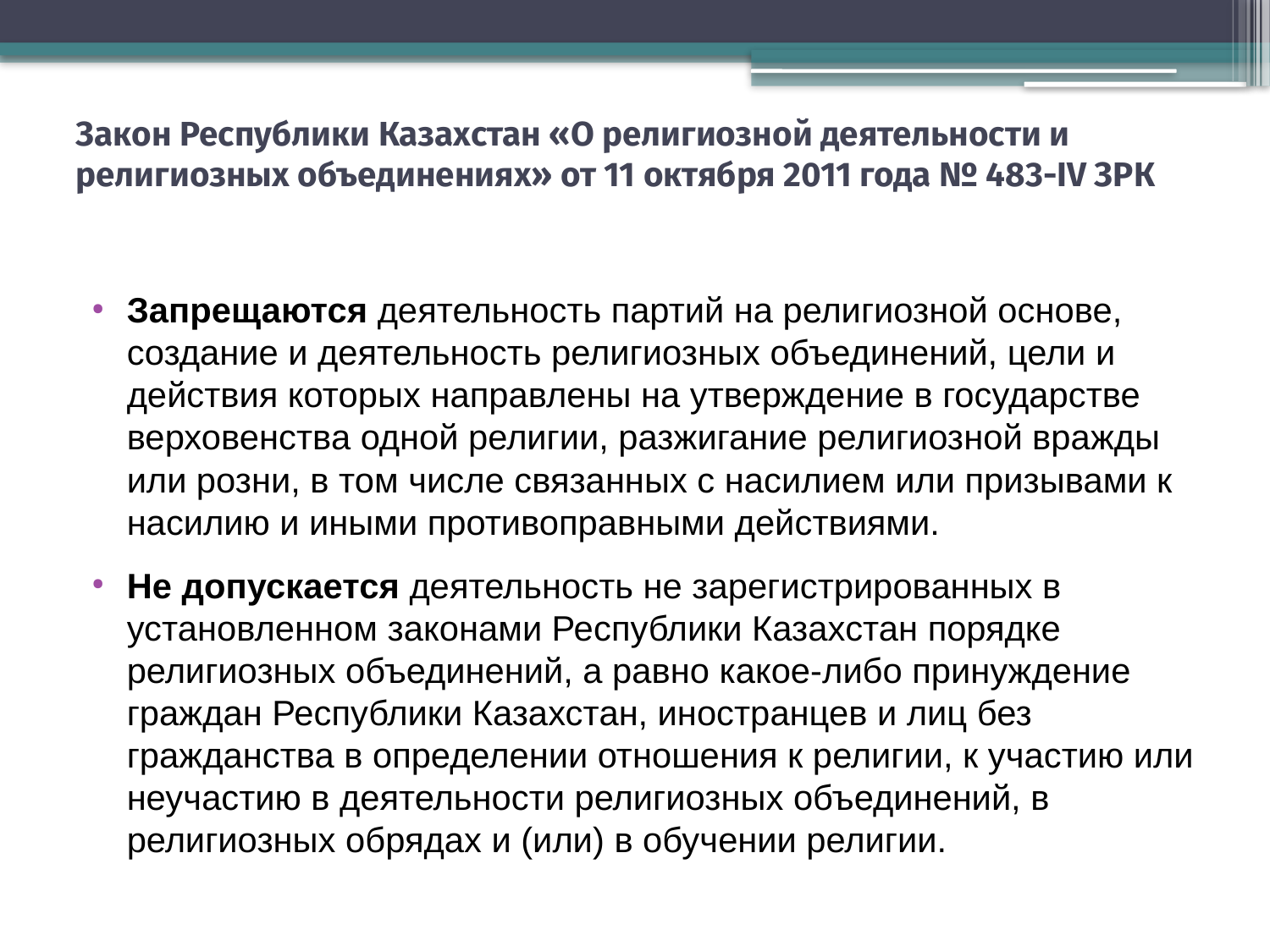

# Закон Республики Казахстан «О религиозной деятельности и религиозных объединениях» от 11 октября 2011 года № 483-IV ЗРК

Запрещаются деятельность партий на религиозной основе, создание и деятельность религиозных объединений, цели и действия которых направлены на утверждение в государстве верховенства одной религии, разжигание религиозной вражды или розни, в том числе связанных с насилием или призывами к насилию и иными противоправными действиями.
Не допускается деятельность не зарегистрированных в установленном законами Республики Казахстан порядке религиозных объединений, а равно какое-либо принуждение граждан Республики Казахстан, иностранцев и лиц без гражданства в определении отношения к религии, к участию или неучастию в деятельности религиозных объединений, в религиозных обрядах и (или) в обучении религии.